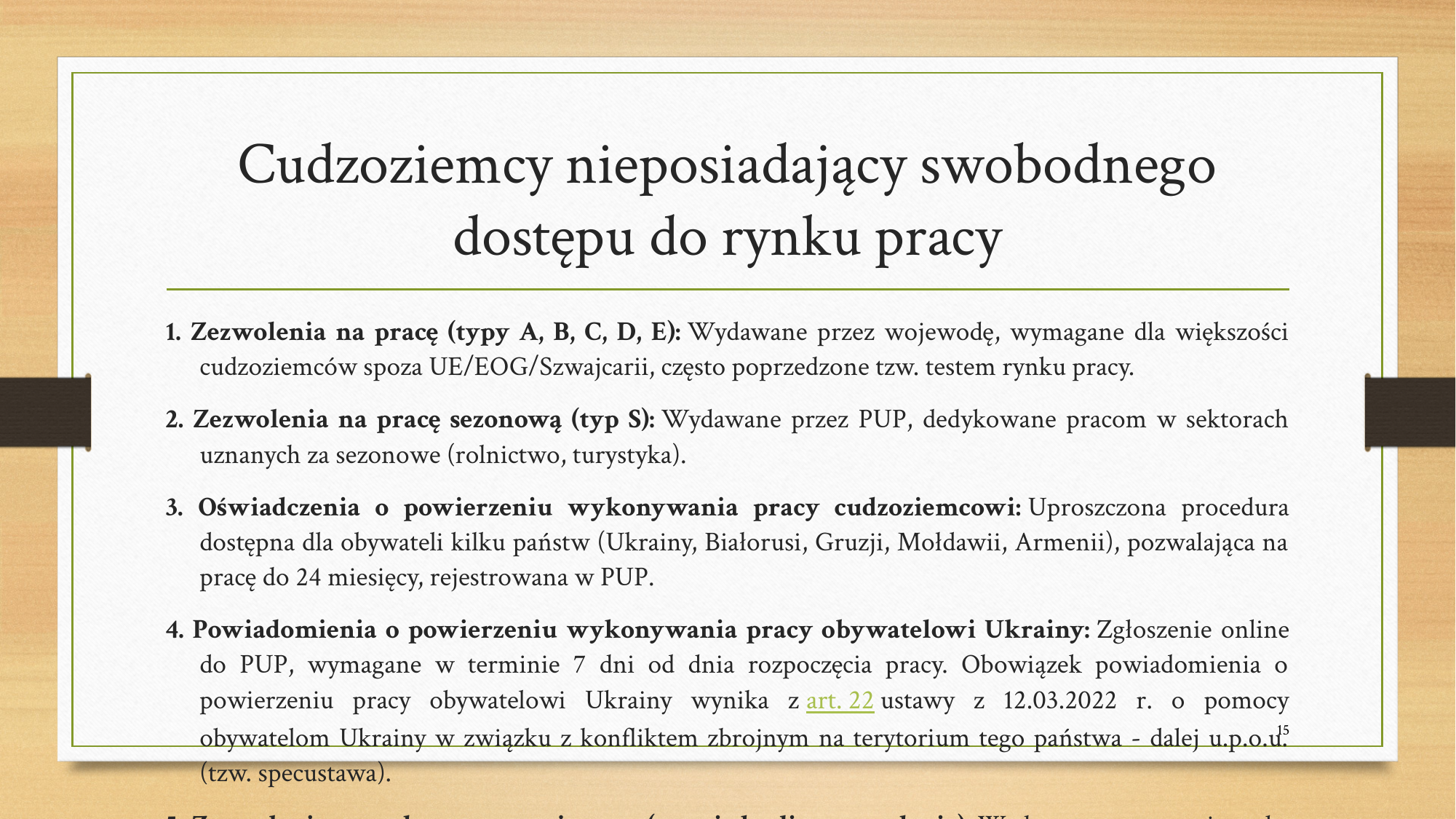

# Cudzoziemcy nieposiadający swobodnego dostępu do rynku pracy
1. Zezwolenia na pracę (typy A, B, C, D, E): Wydawane przez wojewodę, wymagane dla większości cudzoziemców spoza UE/EOG/Szwajcarii, często poprzedzone tzw. testem rynku pracy.
2. Zezwolenia na pracę sezonową (typ S): Wydawane przez PUP, dedykowane pracom w sektorach uznanych za sezonowe (rolnictwo, turystyka).
3. Oświadczenia o powierzeniu wykonywania pracy cudzoziemcowi: Uproszczona procedura dostępna dla obywateli kilku państw (Ukrainy, Białorusi, Gruzji, Mołdawii, Armenii), pozwalająca na pracę do 24 miesięcy, rejestrowana w PUP.
4. Powiadomienia o powierzeniu wykonywania pracy obywatelowi Ukrainy: Zgłoszenie online do PUP, wymagane w terminie 7 dni od dnia rozpoczęcia pracy. Obowiązek powiadomienia o powierzeniu pracy obywatelowi Ukrainy wynika z art. 22 ustawy z 12.03.2022 r. o pomocy obywatelom Ukrainy w związku z konfliktem zbrojnym na terytorium tego państwa - dalej u.p.o.u. (tzw. specustawa).
5. Zezwolenia na pobyt czasowy i pracę (tzw. jednolite zezwolenie): Wydawane przez wojewodę, łączące w sobie legalizację pobytu i pracy
15